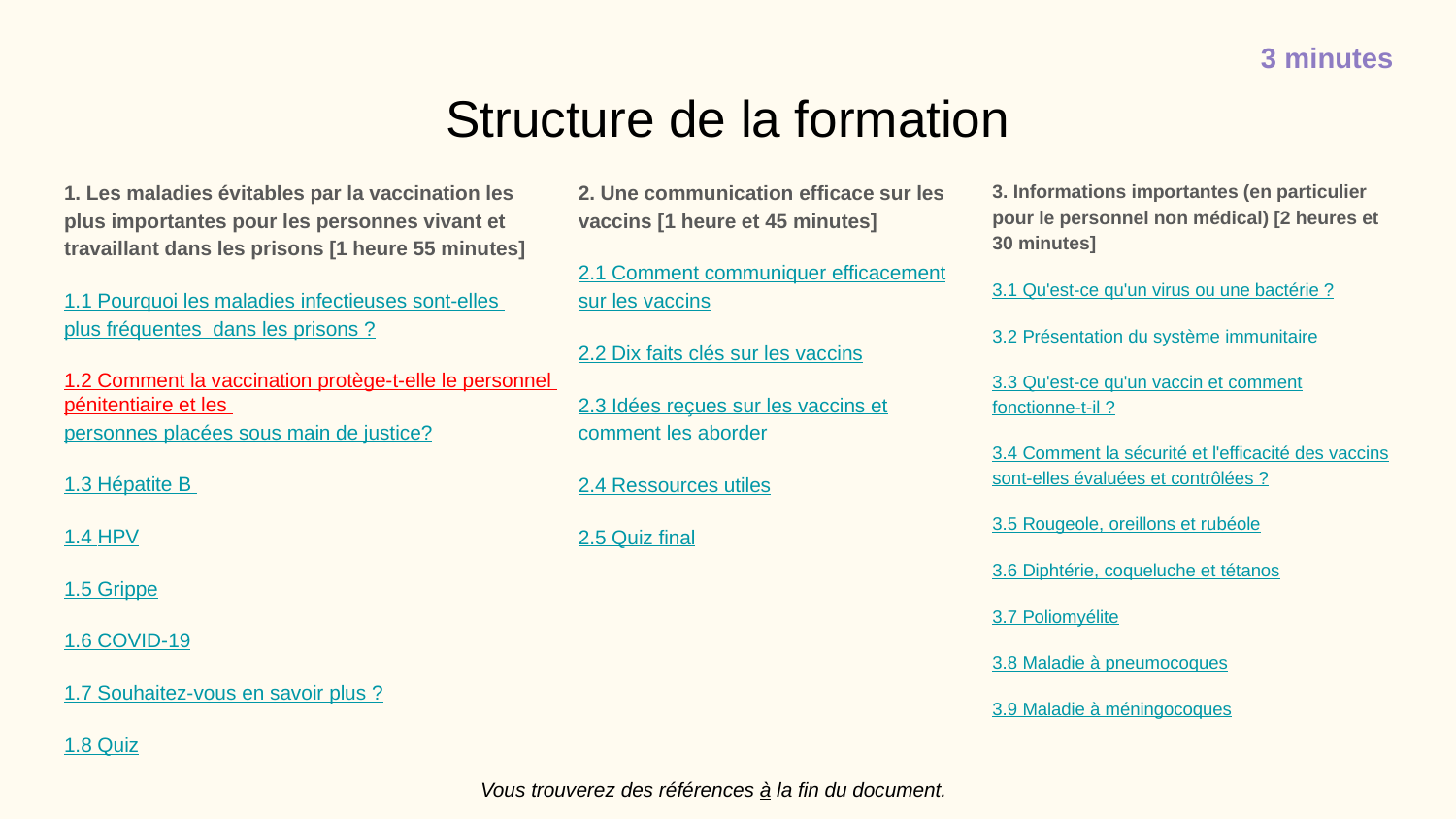

3 minutes
# Structure de la formation
1. Les maladies évitables par la vaccination les plus importantes pour les personnes vivant et travaillant dans les prisons [1 heure 55 minutes]
1.1 Pourquoi les maladies infectieuses sont-elles plus fréquentes  dans les prisons ?
1.2 Comment la vaccination protège-t-elle le personnel pénitentiaire et les personnes placées sous main de justice?
1.3 Hépatite B
1.4 HPV
1.5 Grippe
1.6 COVID-19
1.7 Souhaitez-vous en savoir plus ?
1.8 Quiz
2. Une communication efficace sur les vaccins [1 heure et 45 minutes]
2.1 Comment communiquer efficacement sur les vaccins
2.2 Dix faits clés sur les vaccins
2.3 Idées reçues sur les vaccins et comment les aborder
2.4 Ressources utiles
2.5 Quiz final
3. Informations importantes (en particulier pour le personnel non médical) [2 heures et 30 minutes]
3.1 Qu'est-ce qu'un virus ou une bactérie ?
3.2 Présentation du système immunitaire
3.3 Qu'est-ce qu'un vaccin et comment fonctionne-t-il ?
3.4 Comment la sécurité et l'efficacité des vaccins sont-elles évaluées et contrôlées ?
3.5 Rougeole, oreillons et rubéole
3.6 Diphtérie, coqueluche et tétanos
3.7 Poliomyélite
3.8 Maladie à pneumocoques
3.9 Maladie à méningocoques
Vous trouverez des références à la fin du document.